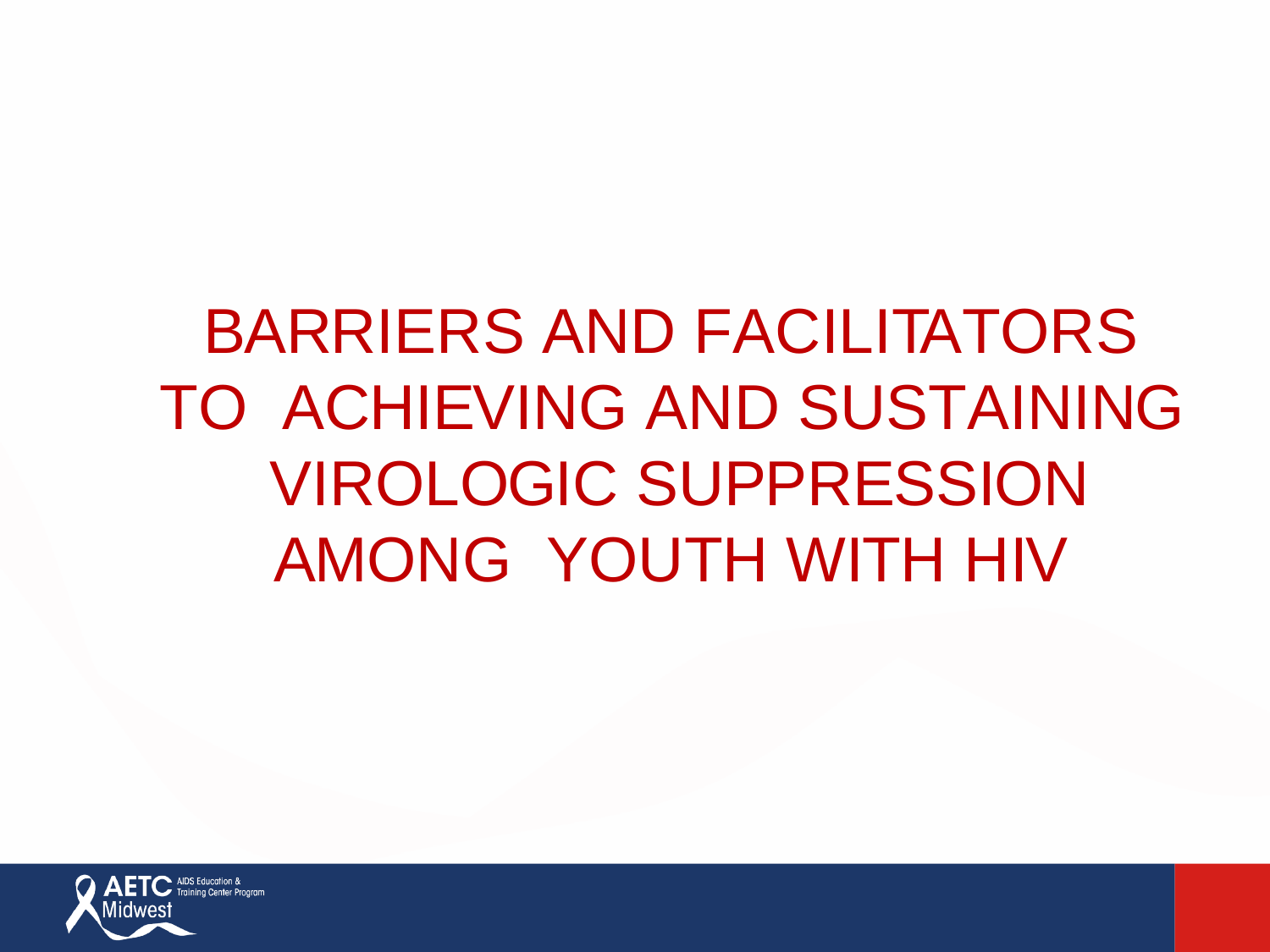

# BARRIERS AND FACILITATORS TO  ACHIEVING AND SUSTAINING  VIROLOGIC SUPPRESSION AMONG  YOUTH WITH HIV